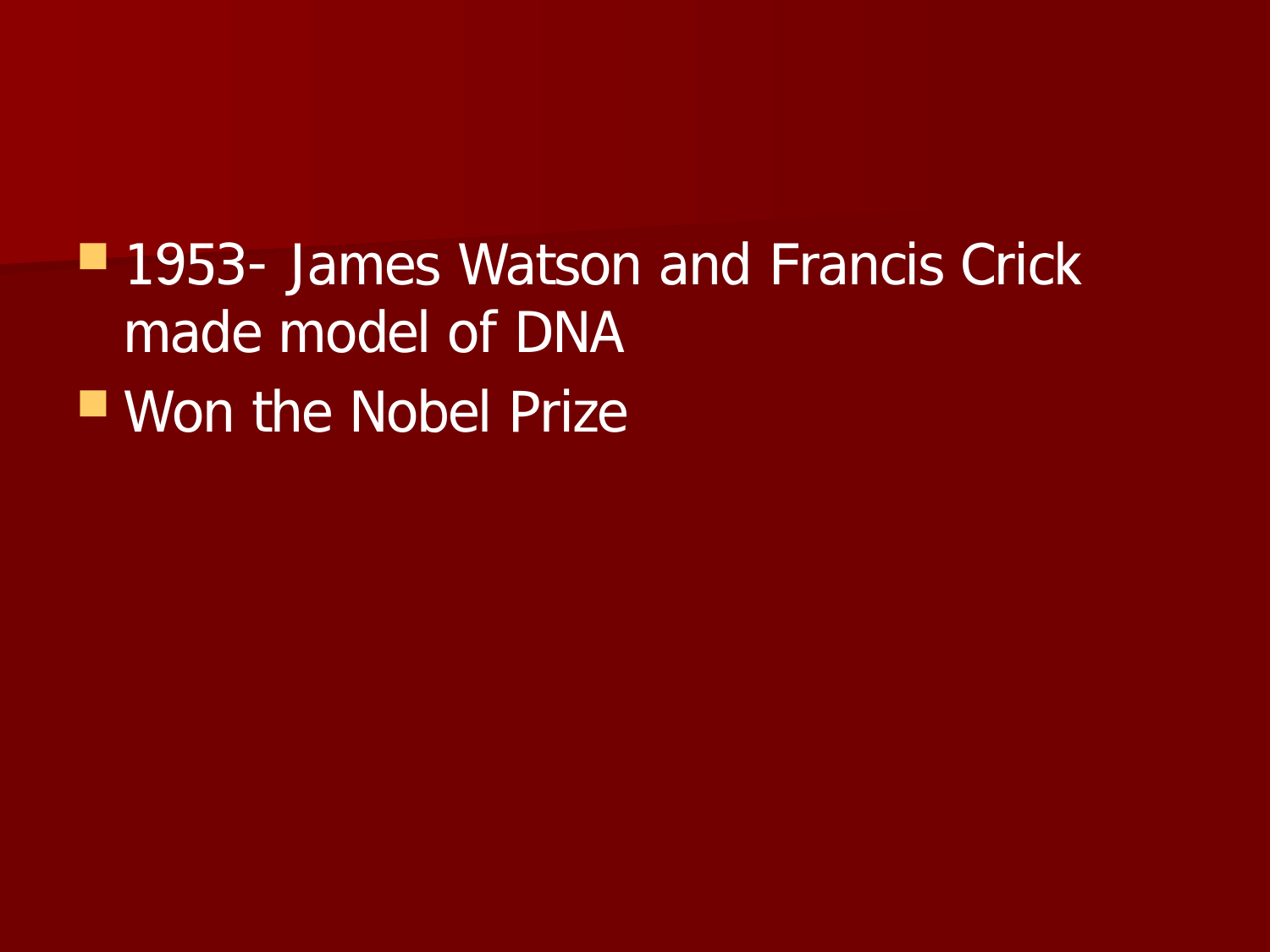

#
1953- James Watson and Francis Crick made model of DNA
Won the Nobel Prize